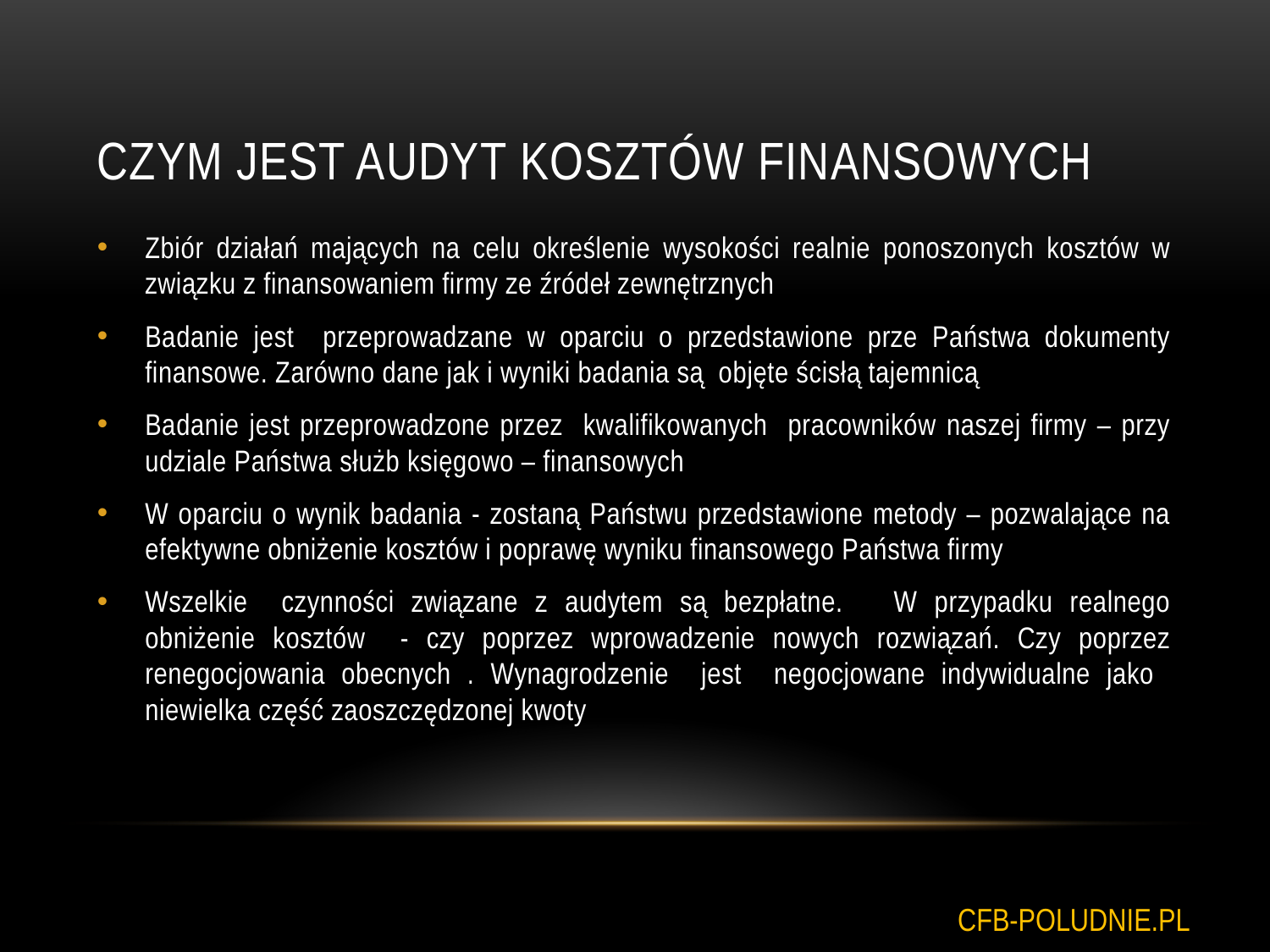

# Czym jest audyt kosztów finansowych
Zbiór działań mających na celu określenie wysokości realnie ponoszonych kosztów w związku z finansowaniem firmy ze źródeł zewnętrznych
Badanie jest  przeprowadzane w oparciu o przedstawione prze Państwa dokumenty finansowe. Zarówno dane jak i wyniki badania są  objęte ścisłą tajemnicą
Badanie jest przeprowadzone przez  kwalifikowanych  pracowników naszej firmy – przy udziale Państwa służb księgowo – finansowych
W oparciu o wynik badania - zostaną Państwu przedstawione metody – pozwalające na efektywne obniżenie kosztów i poprawę wyniku finansowego Państwa firmy
Wszelkie  czynności związane z audytem są bezpłatne.   W przypadku realnego obniżenie kosztów  - czy poprzez wprowadzenie nowych rozwiązań. Czy poprzez renegocjowania obecnych . Wynagrodzenie  jest  negocjowane indywidualne jako  niewielka część zaoszczędzonej kwoty
CFB-POLUDNIE.PL